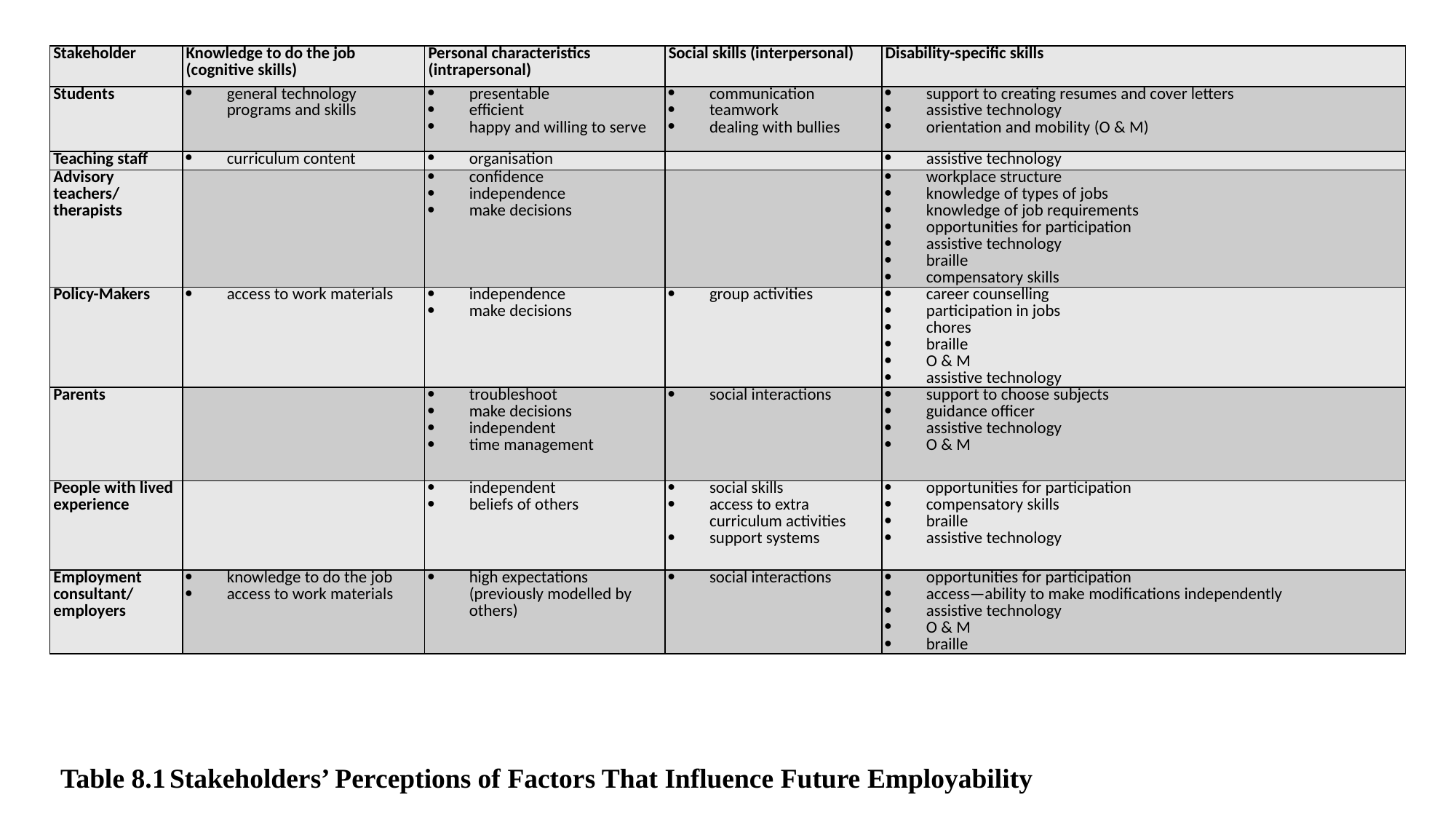

Table 8.1	Stakeholders’ Perceptions of Factors That Influence Future Employability (as per individual participants in this study)

| Stakeholder | Knowledge to do the job (cognitive skills) | Personal characteristics (intrapersonal) | Social skills (interpersonal) | Disability-specific skills |
| --- | --- | --- | --- | --- |
| Students | general technology programs and skills | presentable efficient happy and willing to serve | communication teamwork dealing with bullies | support to creating resumes and cover letters assistive technology orientation and mobility (O & M) |
| Teaching staff | curriculum content | organisation |  | assistive technology |
| Advisory teachers/ therapists |  | confidence independence make decisions |  | workplace structure knowledge of types of jobs knowledge of job requirements opportunities for participation assistive technology braille compensatory skills |
| Policy-Makers | access to work materials | independence make decisions | group activities | career counselling participation in jobs chores braille O & M assistive technology |
| Parents |  | troubleshoot make decisions independent time management | social interactions | support to choose subjects guidance officer assistive technology O & M |
| People with lived experience |  | independent beliefs of others | social skills access to extra curriculum activities support systems | opportunities for participation compensatory skills braille assistive technology |
| Employment consultant/ employers | knowledge to do the job access to work materials | high expectations (previously modelled by others) | social interactions | opportunities for participation access—ability to make modifications independently assistive technology O & M braille |
#
Table 8.1	Stakeholders’ Perceptions of Factors That Influence Future Employability